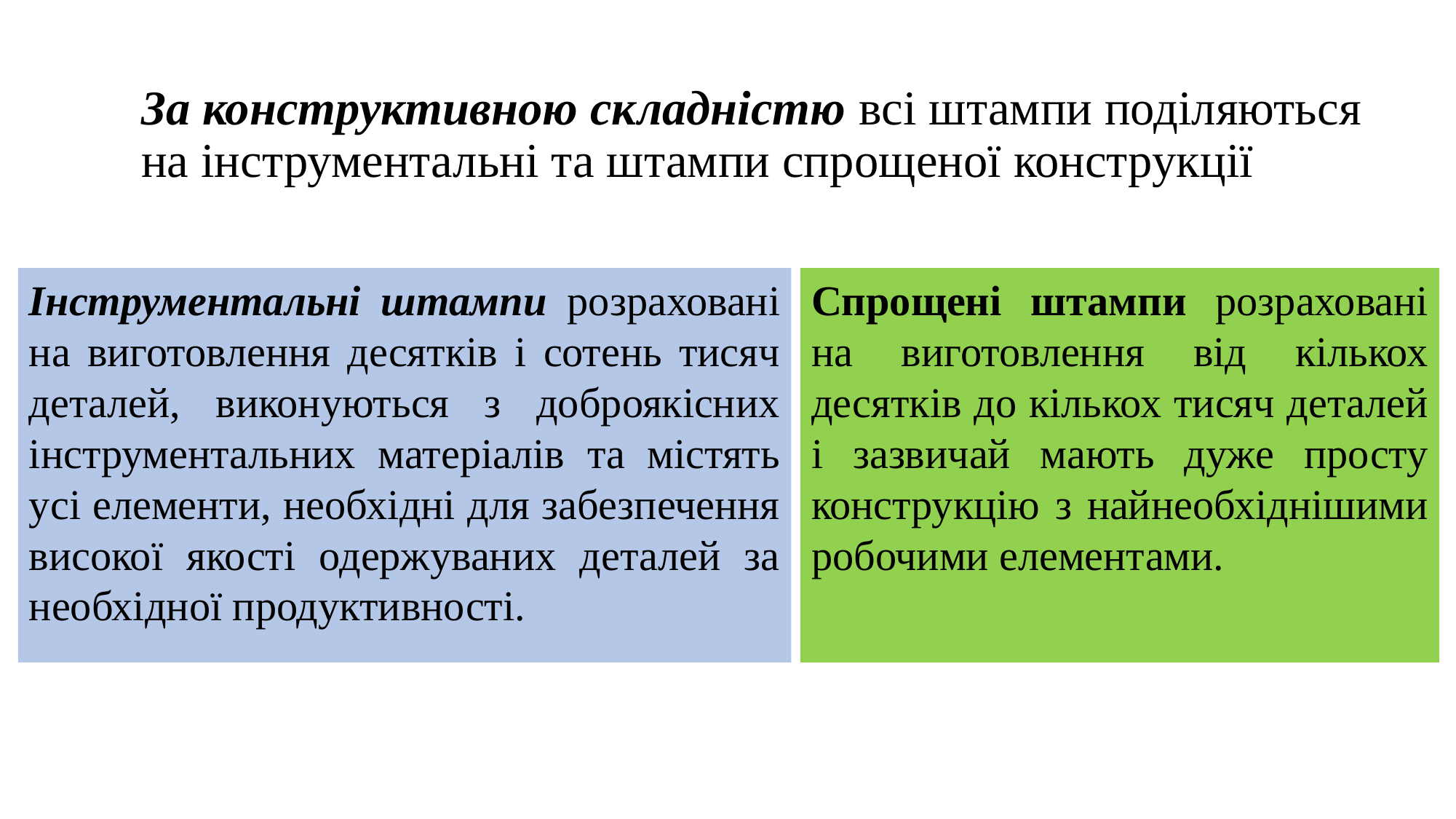

# За конструктивною складністю всі штампи поділяються на інструментальні та штампи спрощеної конструкції
Інструментальні штампи розраховані на виготовлення десятків і сотень тисяч деталей, виконуються з доброякісних інструментальних матеріалів та містять усі елементи, необхідні для забезпечення високої якості одержуваних деталей за необхідної продуктивності.

Спрощені штампи розраховані на виготовлення від кількох десятків до кількох тисяч деталей і зазвичай мають дуже просту конструкцію з найнеобхіднішими робочими елементами.